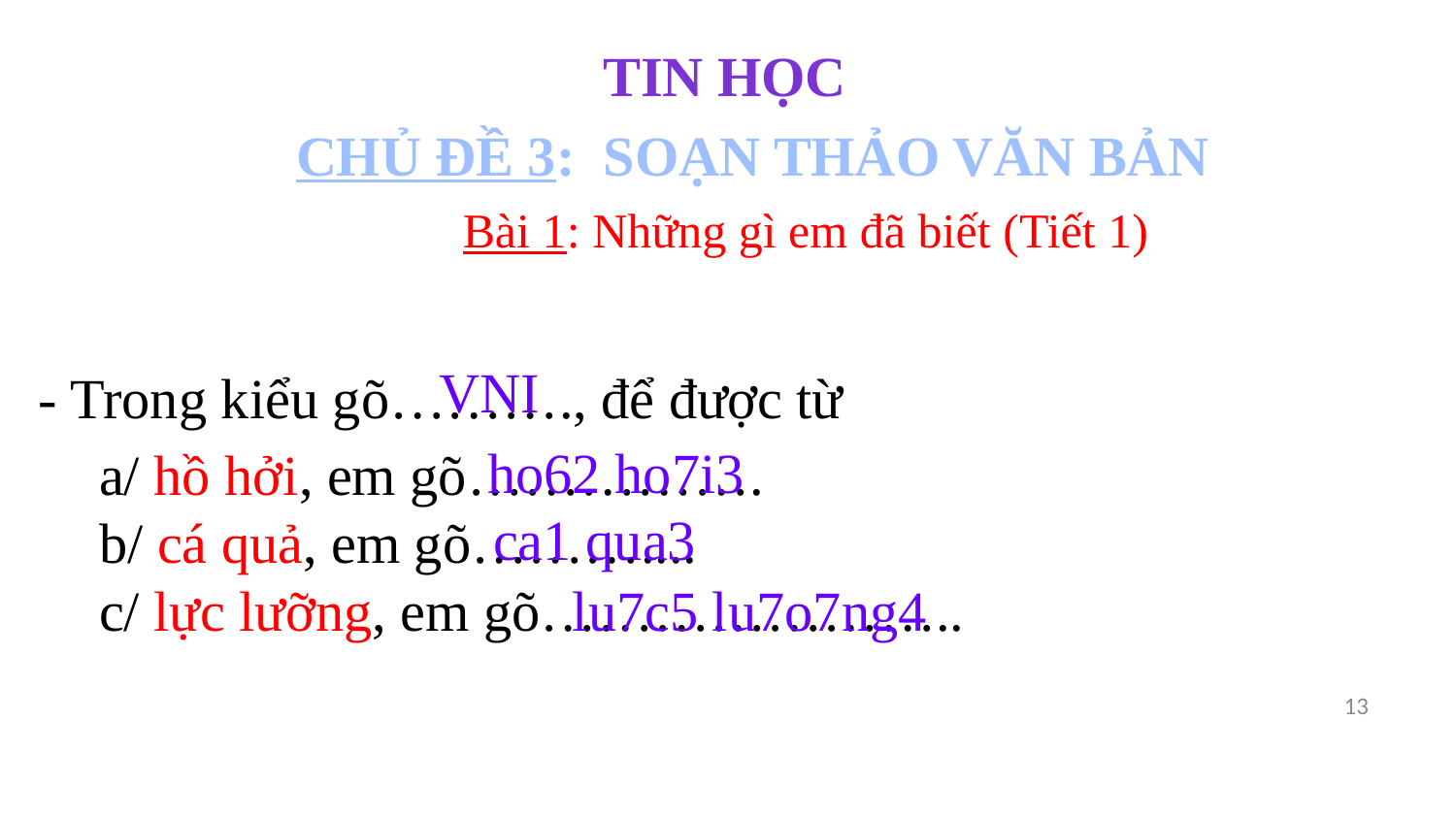

Tin học
CHỦ ĐỀ 3:  SOẠN THẢO VĂN BẢN
        Bài 1: Những gì em đã biết (Tiết 1)
VNI
- Trong kiểu gõ………., để được từ
ho62 ho7i3
a/ hồ hởi, em gõ…………….
b/ cá quả, em gõ………....
c/ lực lưỡng, em gõ…………………..
ca1 qua3
lu7c5 lu7o7ng4
13